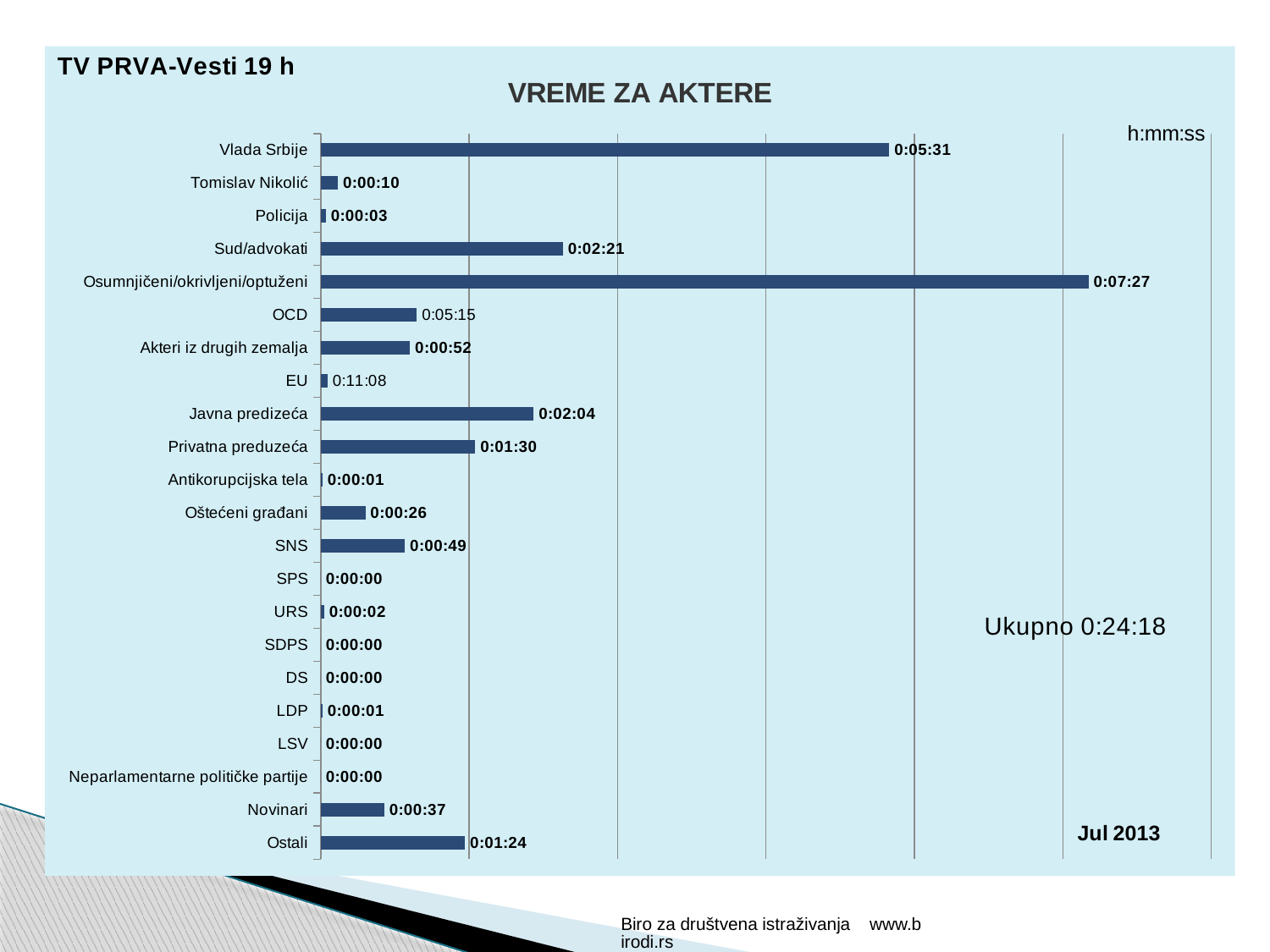

### Chart: VREME ZA AKTERE

| Category | Series 1 |
|---|---|
| Vlada Srbije | 0.003831018518518519 |
| Tomislav Nikolić | 0.00011574074074074081 |
| Policija | 3.472222222222225e-05 |
| Sud/advokati | 0.0016319444444444445 |
| Osumnjičeni/okrivljeni/optuženi | 0.0051736111111111175 |
| OCD | 0.0006481481481481491 |
| Akteri iz drugih zemalja | 0.0006018518518518519 |
| EU | 4.6296296296296375e-05 |
| Javna predizeća | 0.001435185185185186 |
| Privatna preduzeća | 0.0010416666666666667 |
| Antikorupcijska tela | 1.1574074074074082e-05 |
| Oštećeni građani | 0.00030092592592592595 |
| SNS | 0.00056712962962963 |
| SPS | 0.0 |
| URS | 2.314814814814815e-05 |
| SDPS | 0.0 |
| DS | 0.0 |
| LDP | 1.1574074074074082e-05 |
| LSV | 0.0 |
| Neparlamentarne političke partije | 0.0 |
| Novinari | 0.0004282407407407409 |
| Ostali | 0.0009722222222222228 |
Biro za društvena istraživanja    www.birodi.rs